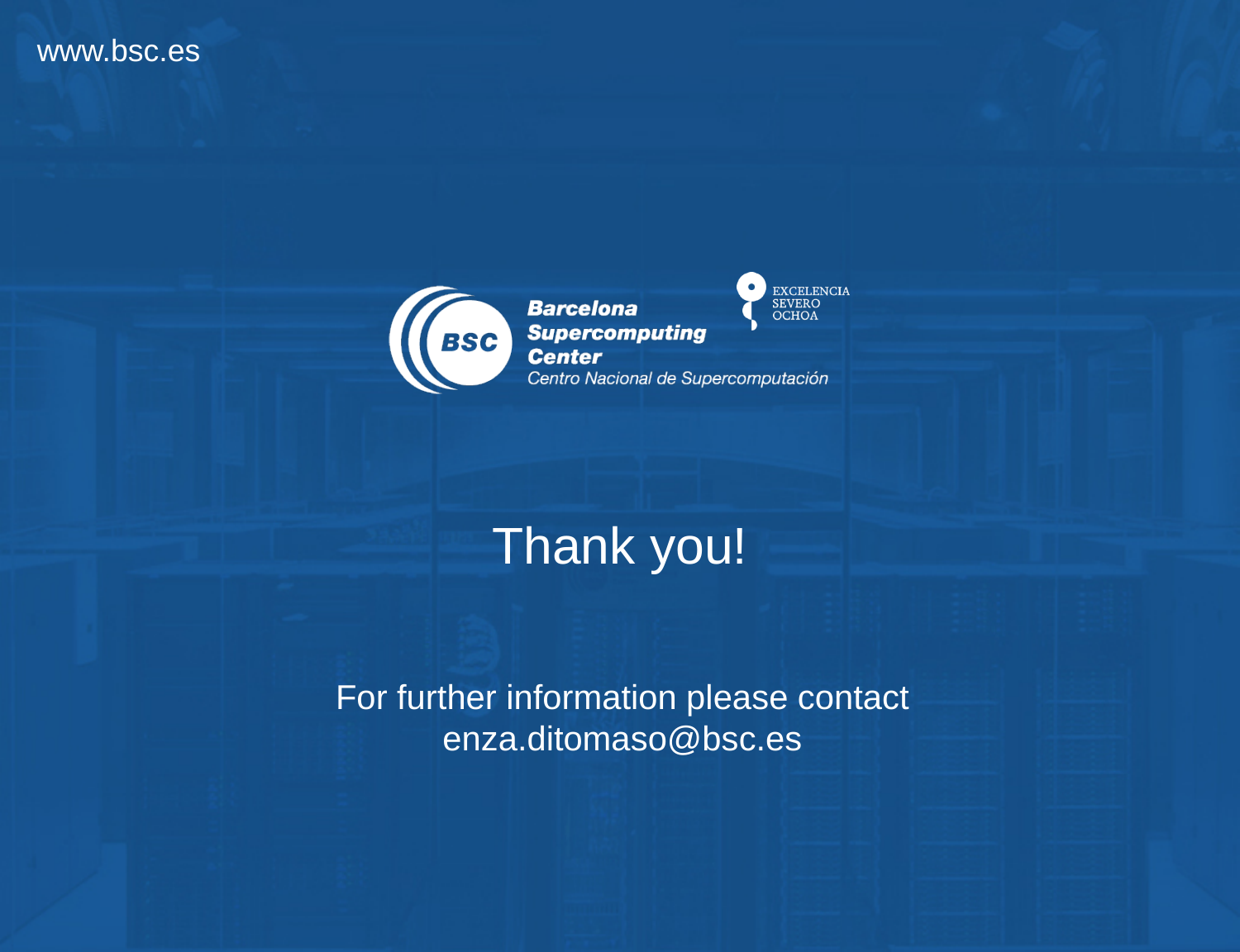

Thank you!
For further information please contact
enza.ditomaso@bsc.es